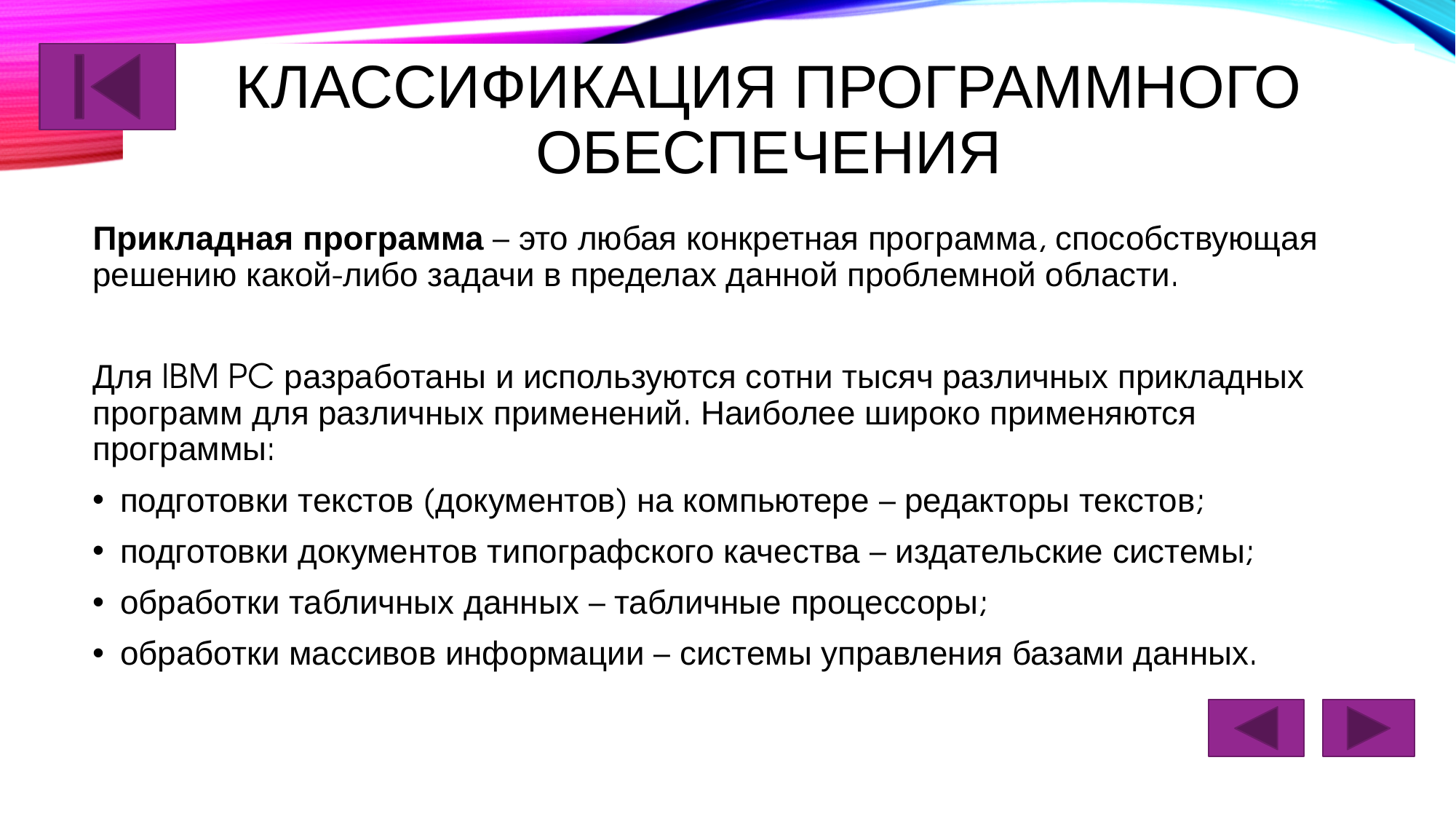

# Классификация программного обеспечения
Прикладная программа – это любая конкретная программа, способствующая решению какой-либо задачи в пределах данной проблемной области.

Для IBM PC разработаны и используются сотни тысяч различных прикладных программ для различных применений. Наиболее широко применяются программы:
подготовки текстов (документов) на компьютере – редакторы текстов;
подготовки документов типографского качества – издательские системы;
обработки табличных данных – табличные процессоры;
обработки массивов информации – системы управления базами данных.